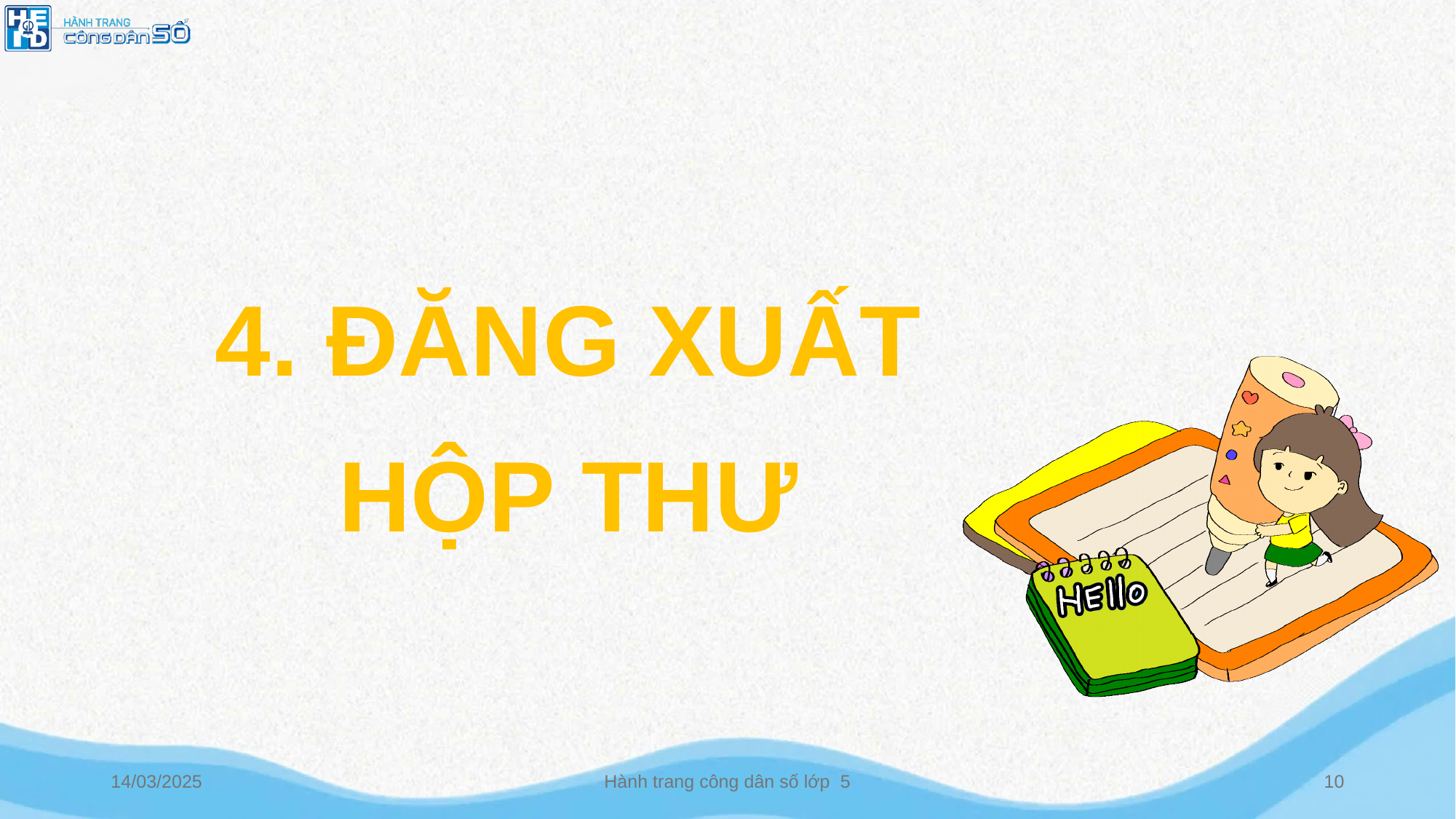

4. ĐĂNG XUẤT HỘP THƯ
14/03/2025
Hành trang công dân số lớp  5
10